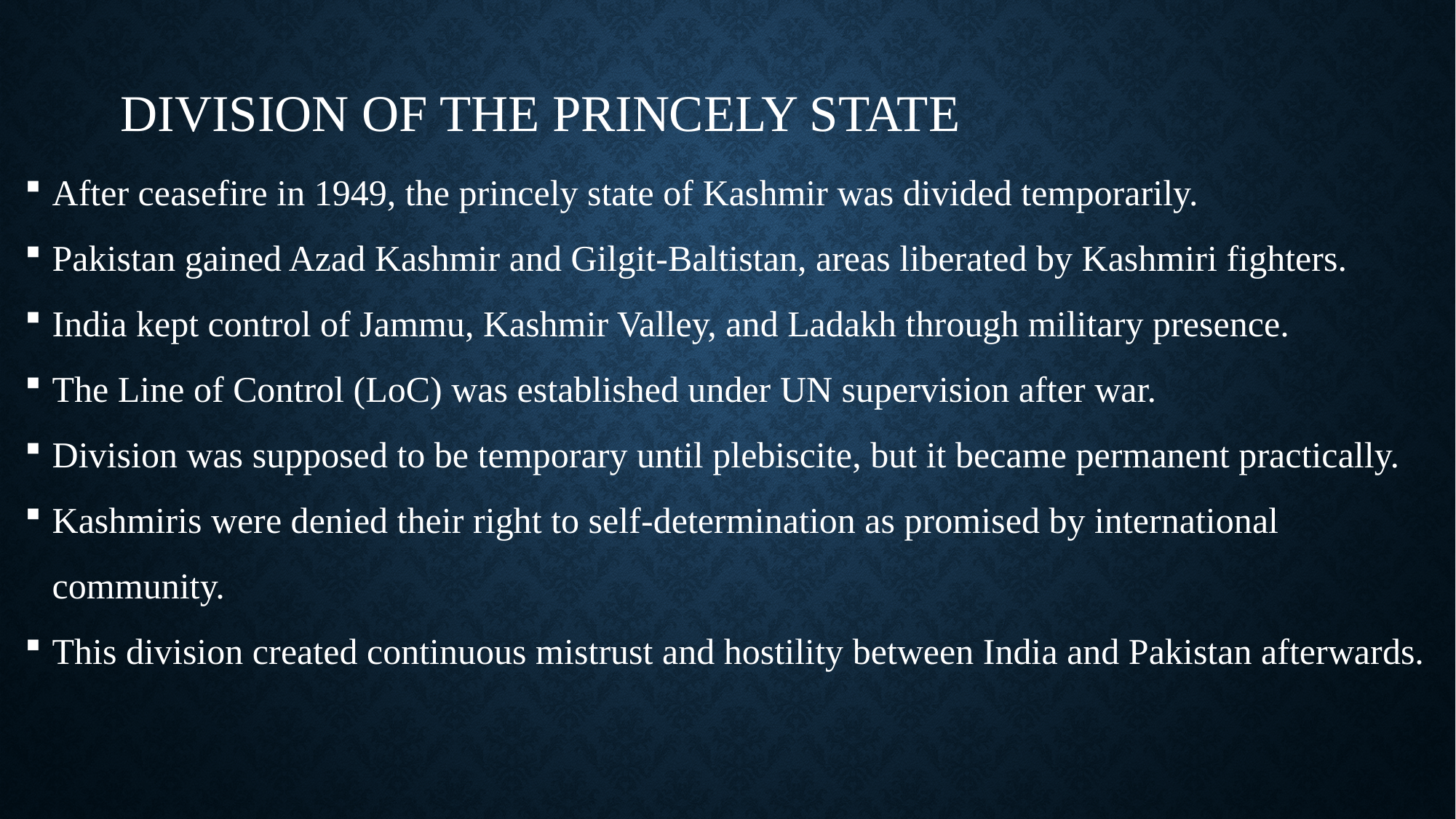

# Division of the Princely State
After ceasefire in 1949, the princely state of Kashmir was divided temporarily.
Pakistan gained Azad Kashmir and Gilgit-Baltistan, areas liberated by Kashmiri fighters.
India kept control of Jammu, Kashmir Valley, and Ladakh through military presence.
The Line of Control (LoC) was established under UN supervision after war.
Division was supposed to be temporary until plebiscite, but it became permanent practically.
Kashmiris were denied their right to self-determination as promised by international community.
This division created continuous mistrust and hostility between India and Pakistan afterwards.